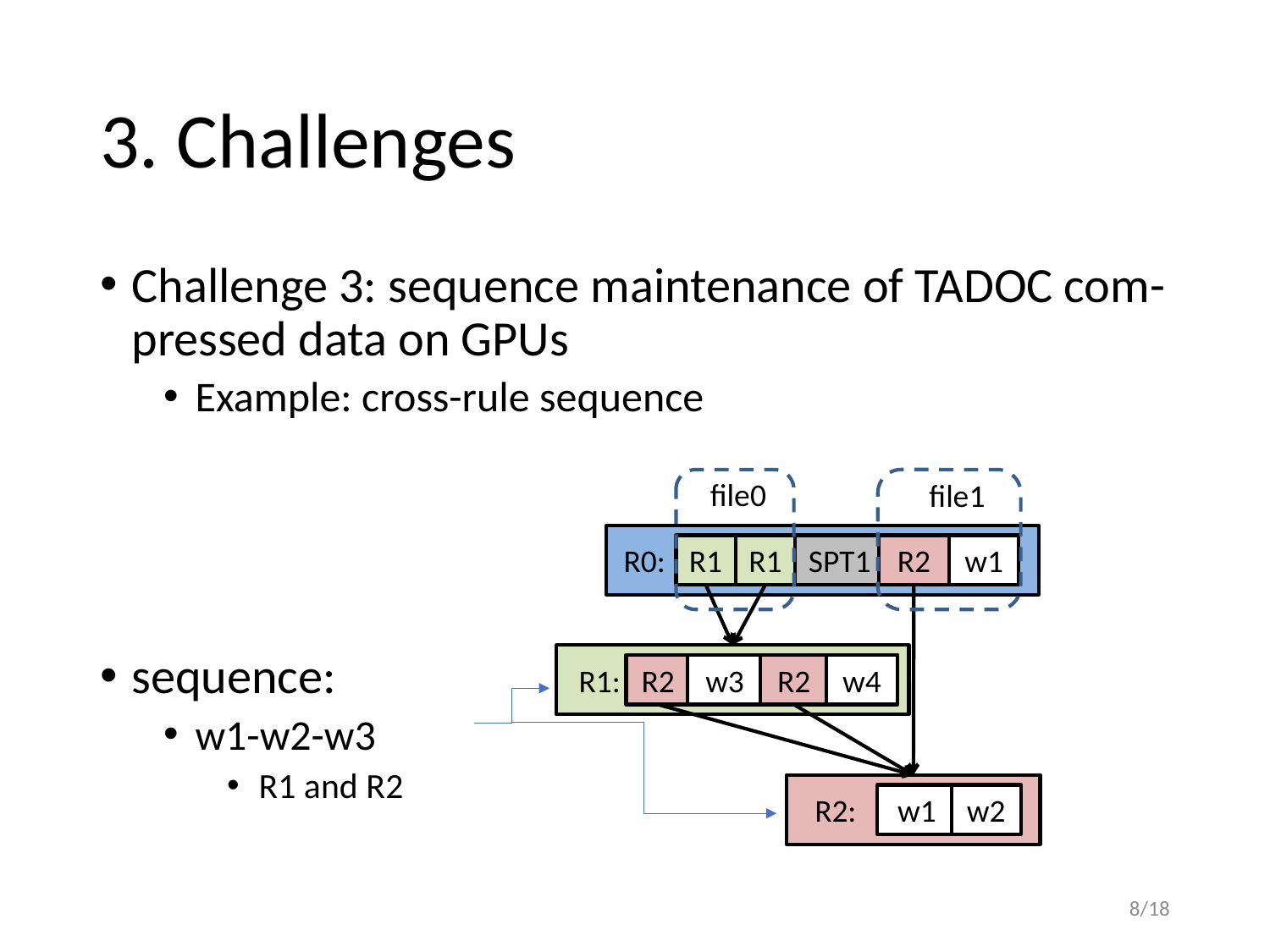

# 3. Challenges
Challenge 3: sequence maintenance of TADOC com- pressed data on GPUs
Example: cross-rule sequence

sequence:
w1-w2-w3
R1 and R2

file0

file1

R0:
R1
R1
SPT1
R2
w1

R1:
R2
w3
R2
w4

R2:
w1
w2
8/18